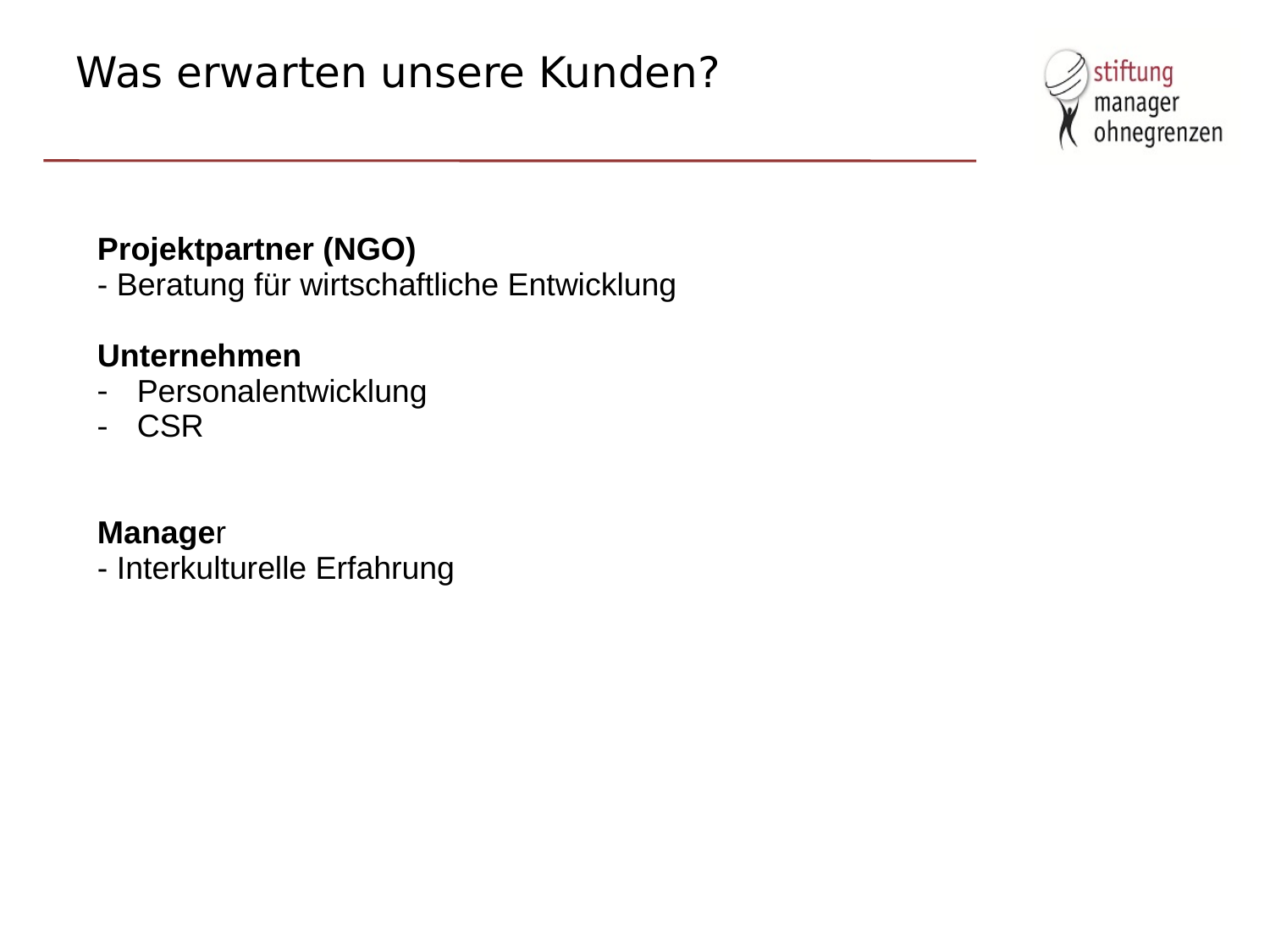

# Was erwarten unsere Kunden?
Projektpartner (NGO)
- Beratung für wirtschaftliche Entwicklung

Unternehmen
Personalentwicklung
CSR

Manager
- Interkulturelle Erfahrung